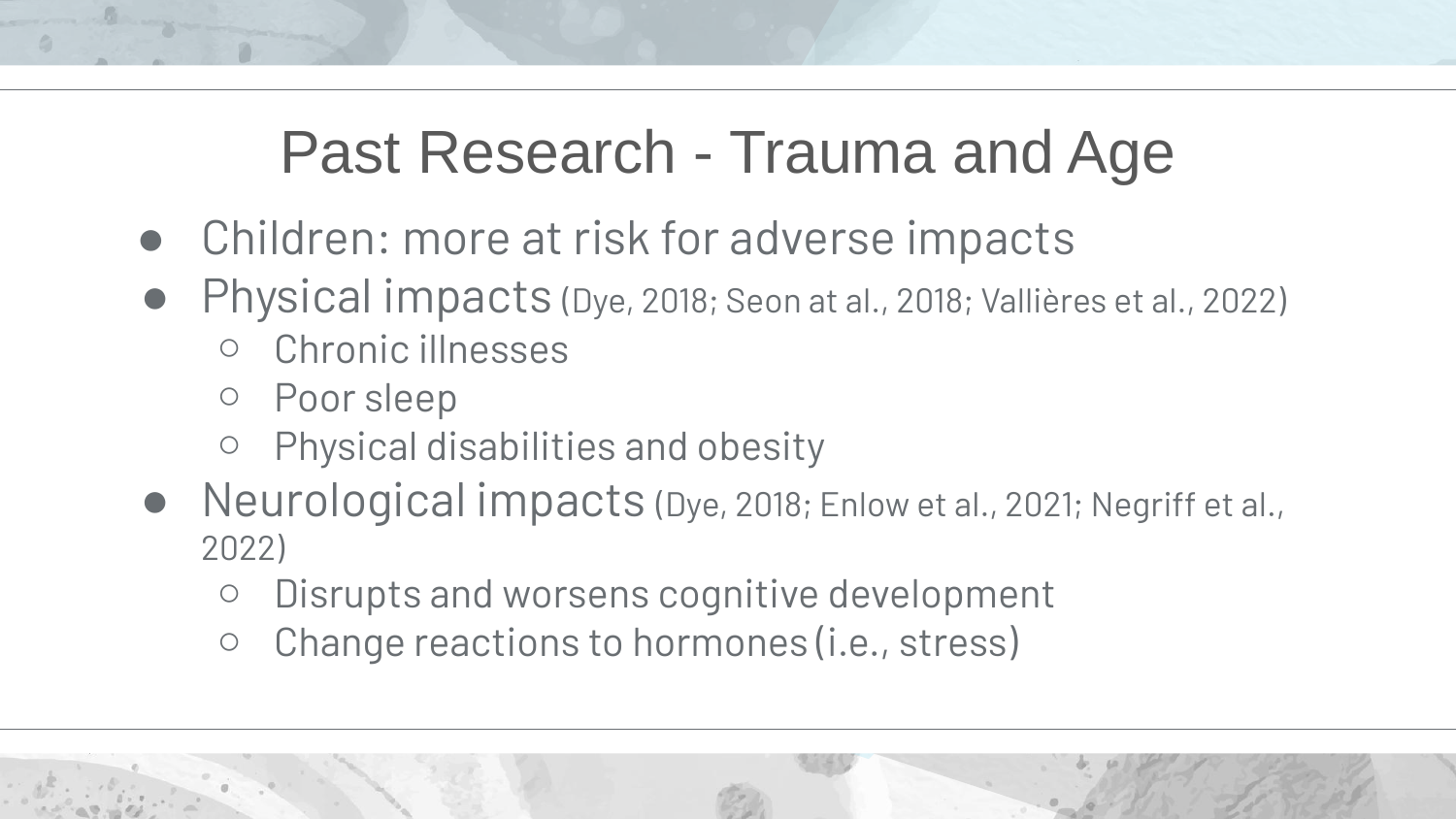

# Past Research - Trauma and Age
Children: more at risk for adverse impacts
Physical impacts (Dye, 2018; Seon at al., 2018; Vallières et al., 2022)
Chronic illnesses
Poor sleep
Physical disabilities and obesity
Neurological impacts (Dye, 2018; Enlow et al., 2021; Negriff et al., 2022)
Disrupts and worsens cognitive development
Change reactions to hormones (i.e., stress)